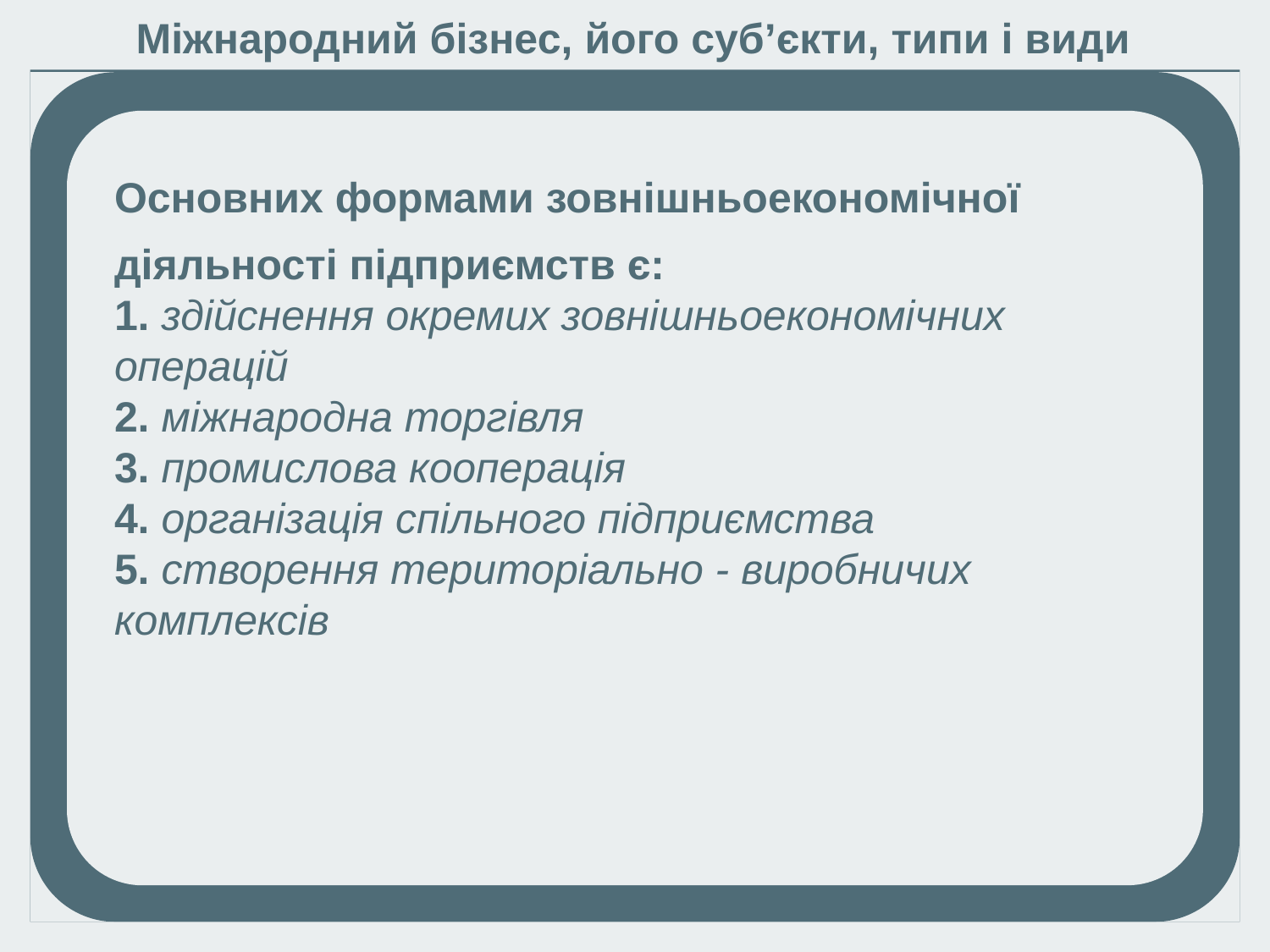

Міжнародний бізнес, його суб’єкти, типи і види

Основних формами зовнішньоекономічної діяльності підприємств є:
1. здійснення окремих зовнішньоекономічних операцій
2. міжнародна торгівля
3. промислова кооперація
4. організація спільного підприємства
5. створення територіально - виробничих комплексів